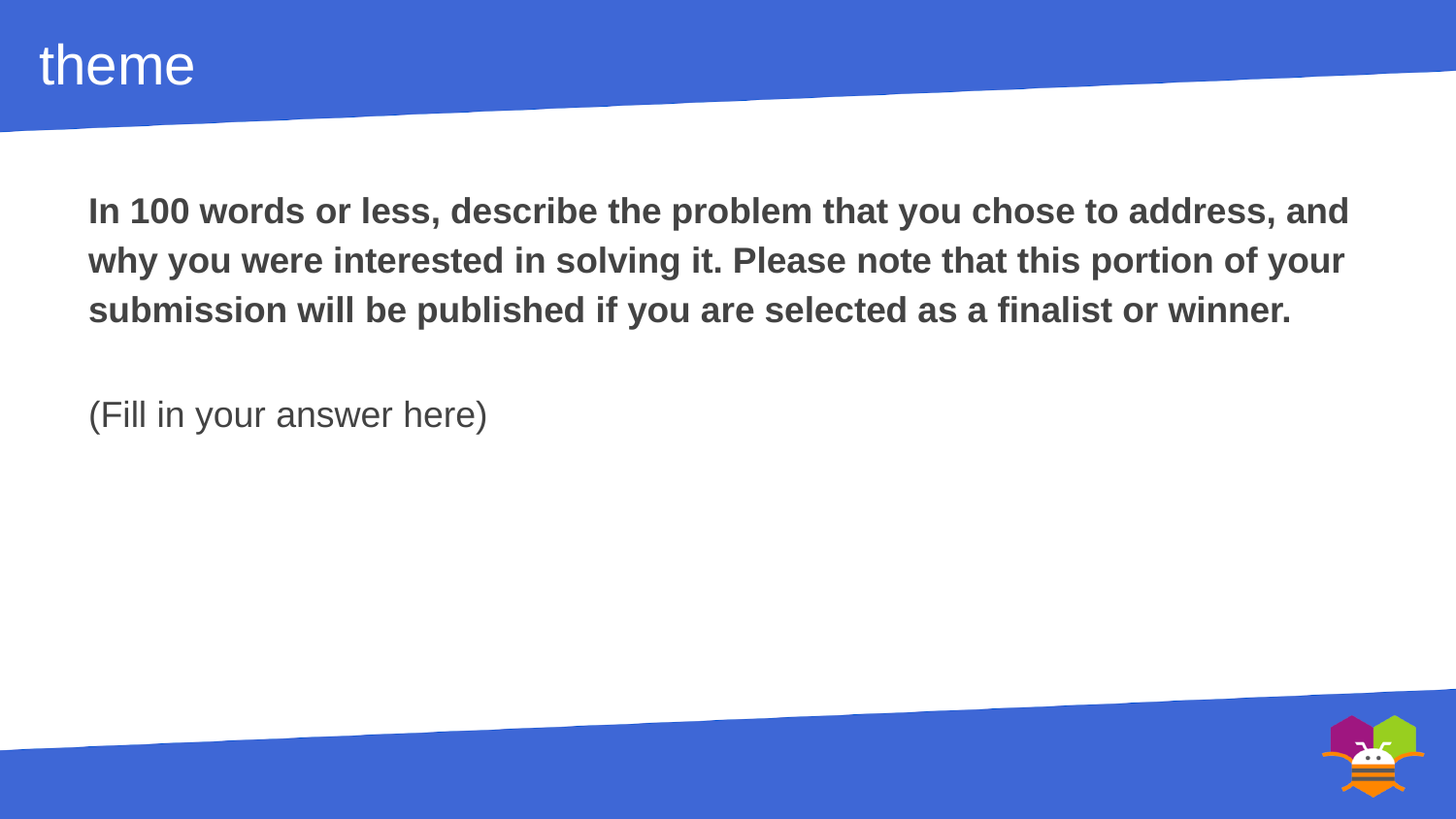

theme
In 100 words or less, describe the problem that you chose to address, and why you were interested in solving it. Please note that this portion of your submission will be published if you are selected as a finalist or winner.
(Fill in your answer here)